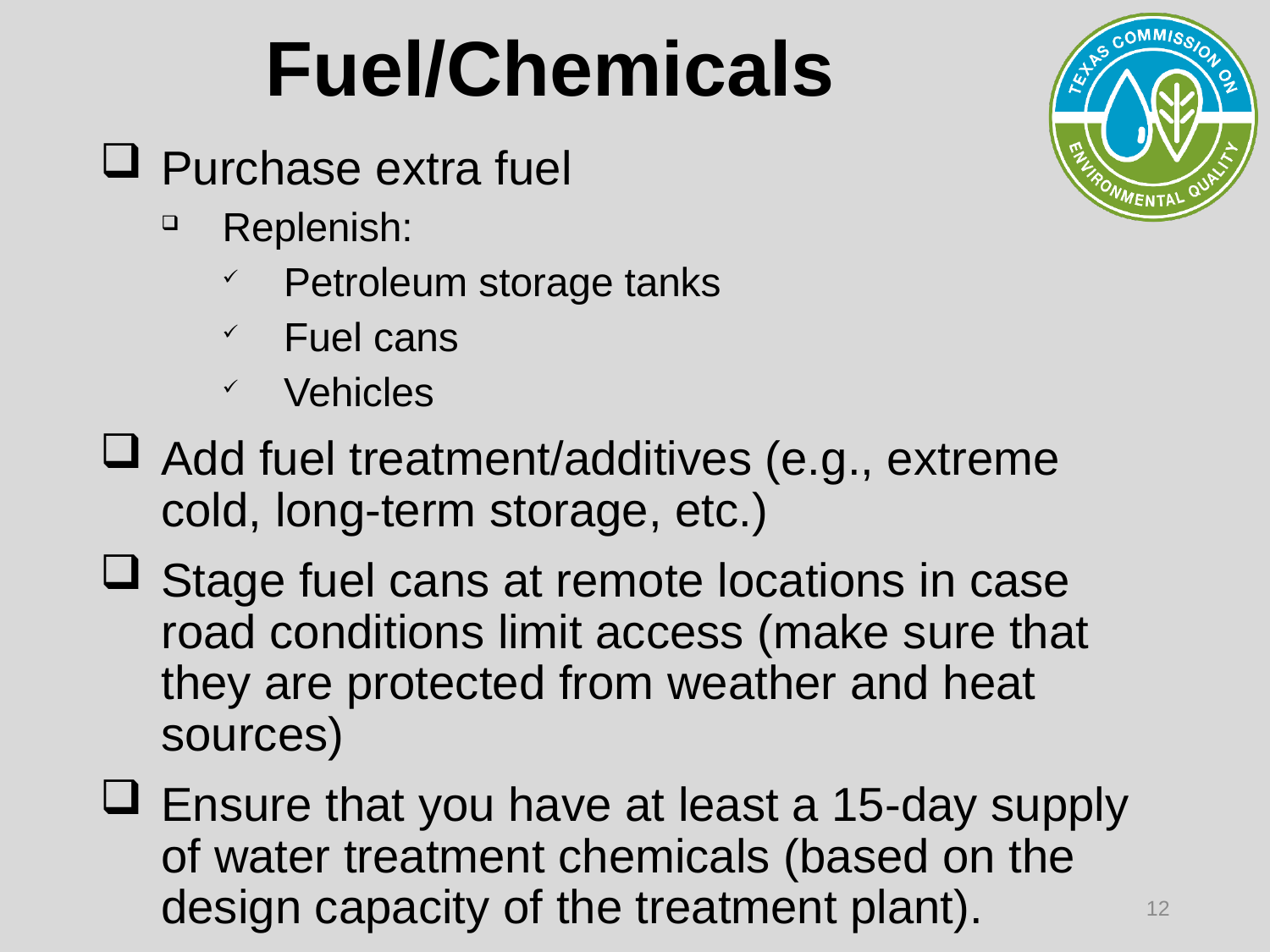

# Fuel/Chemicals
Purchase extra fuel
Replenish:
Petroleum storage tanks
Fuel cans
Vehicles
Add fuel treatment/additives (e.g., extreme cold, long-term storage, etc.)
Stage fuel cans at remote locations in case road conditions limit access (make sure that they are protected from weather and heat sources)
Ensure that you have at least a 15-day supply of water treatment chemicals (based on the design capacity of the treatment plant).

12